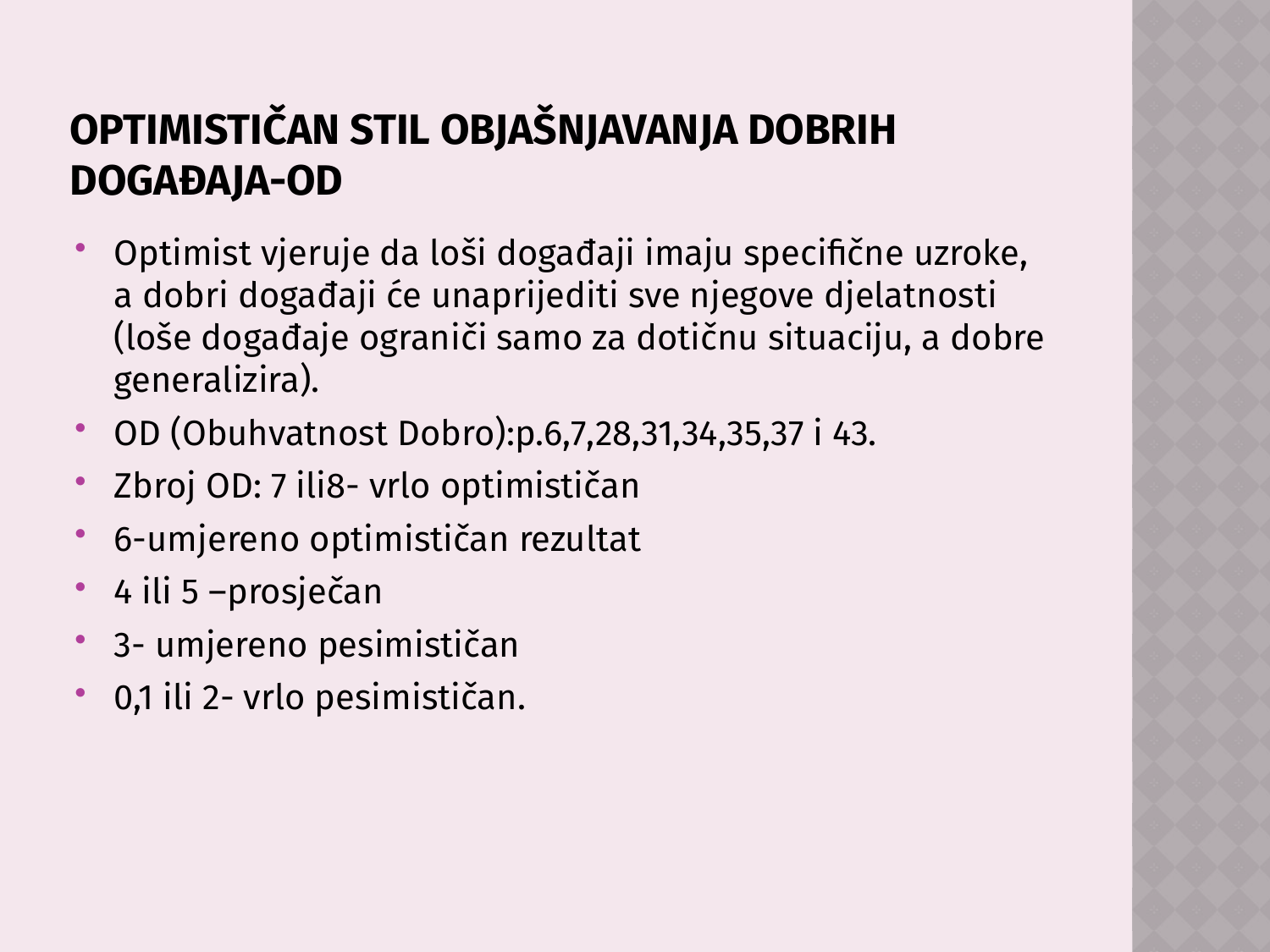

# OPTIMISTIČAN STIL OBJAŠNJAVANJA DOBRIH DOGAĐAJA-OD
Optimist vjeruje da loši događaji imaju specifične uzroke, a dobri događaji će unaprijediti sve njegove djelatnosti (loše događaje ograniči samo za dotičnu situaciju, a dobre generalizira).
OD (Obuhvatnost Dobro):p.6,7,28,31,34,35,37 i 43.
Zbroj OD: 7 ili8- vrlo optimističan
6-umjereno optimističan rezultat
4 ili 5 –prosječan
3- umjereno pesimističan
0,1 ili 2- vrlo pesimističan.